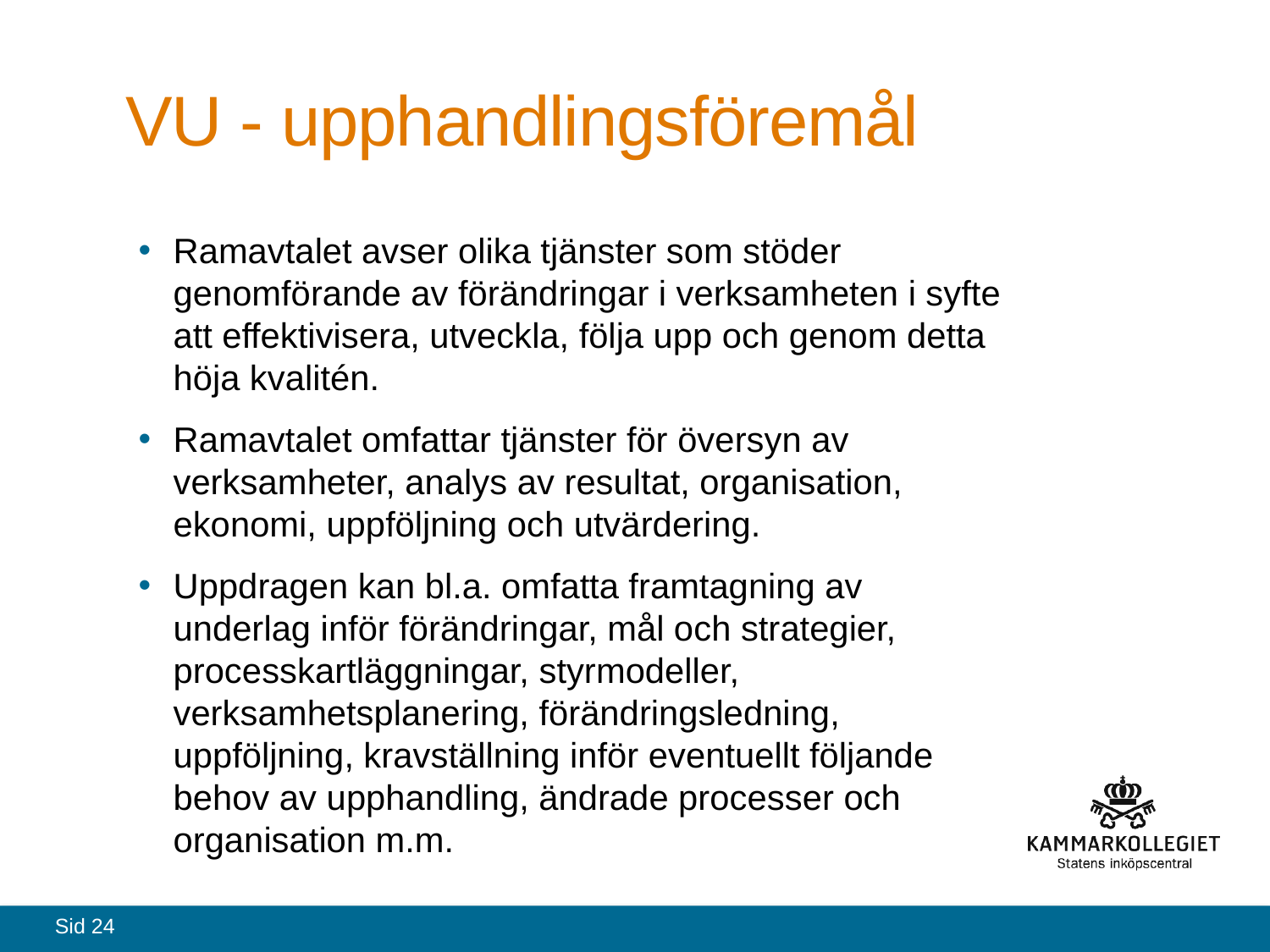

# VU - upphandlingsföremål
Ramavtalet avser olika tjänster som stöder genomförande av förändringar i verksamheten i syfte att effektivisera, utveckla, följa upp och genom detta höja kvalitén.
Ramavtalet omfattar tjänster för översyn av verksamheter, analys av resultat, organisation, ekonomi, uppföljning och utvärdering.
Uppdragen kan bl.a. omfatta framtagning av underlag inför förändringar, mål och strategier, processkartläggningar, styrmodeller, verksamhetsplanering, förändringsledning, uppföljning, kravställning inför eventuellt följande behov av upphandling, ändrade processer och organisation m.m.